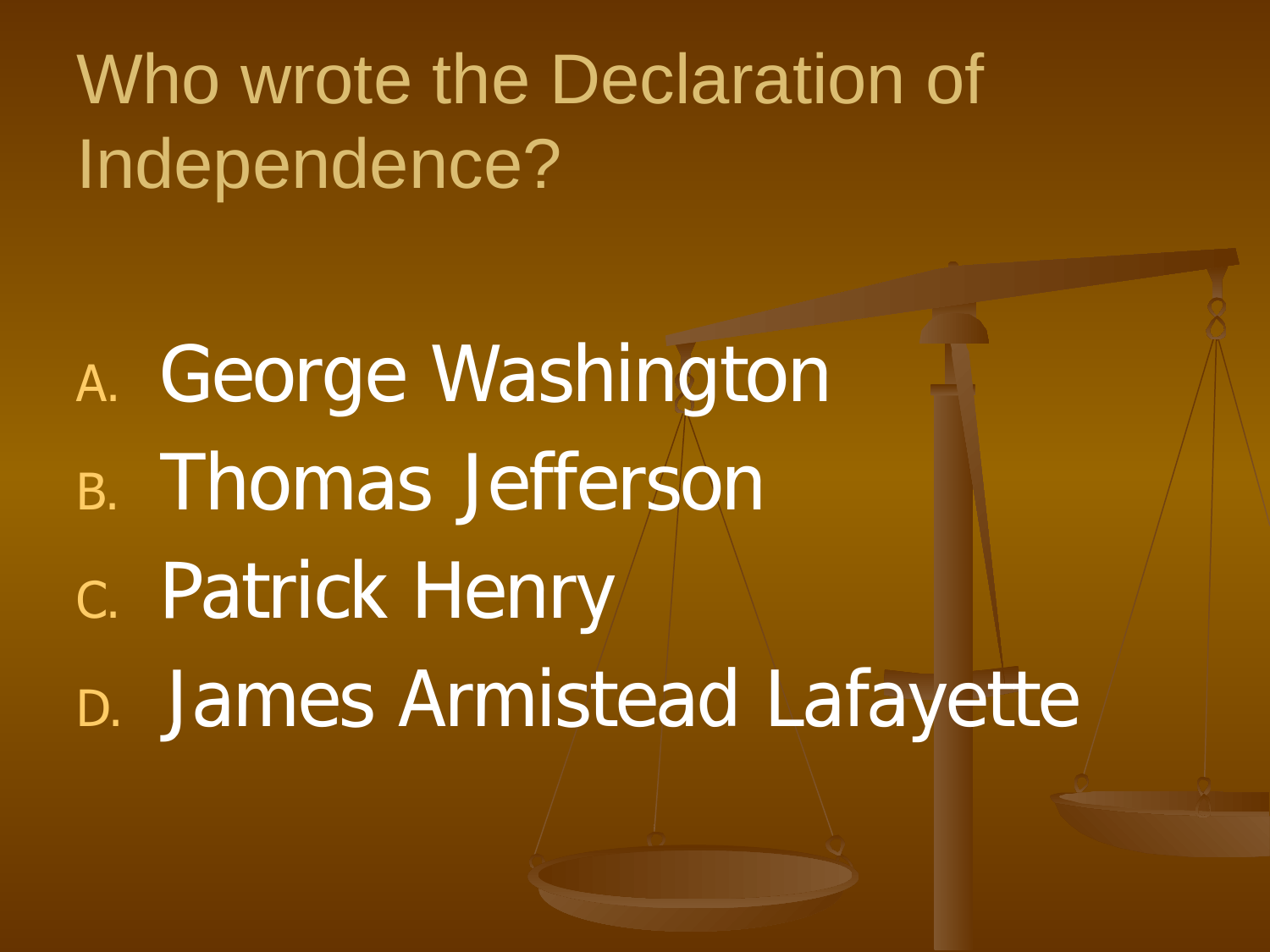

# Who wrote the Declaration of Independence?
George Washington
Thomas Jefferson
Patrick Henry
James Armistead Lafayette